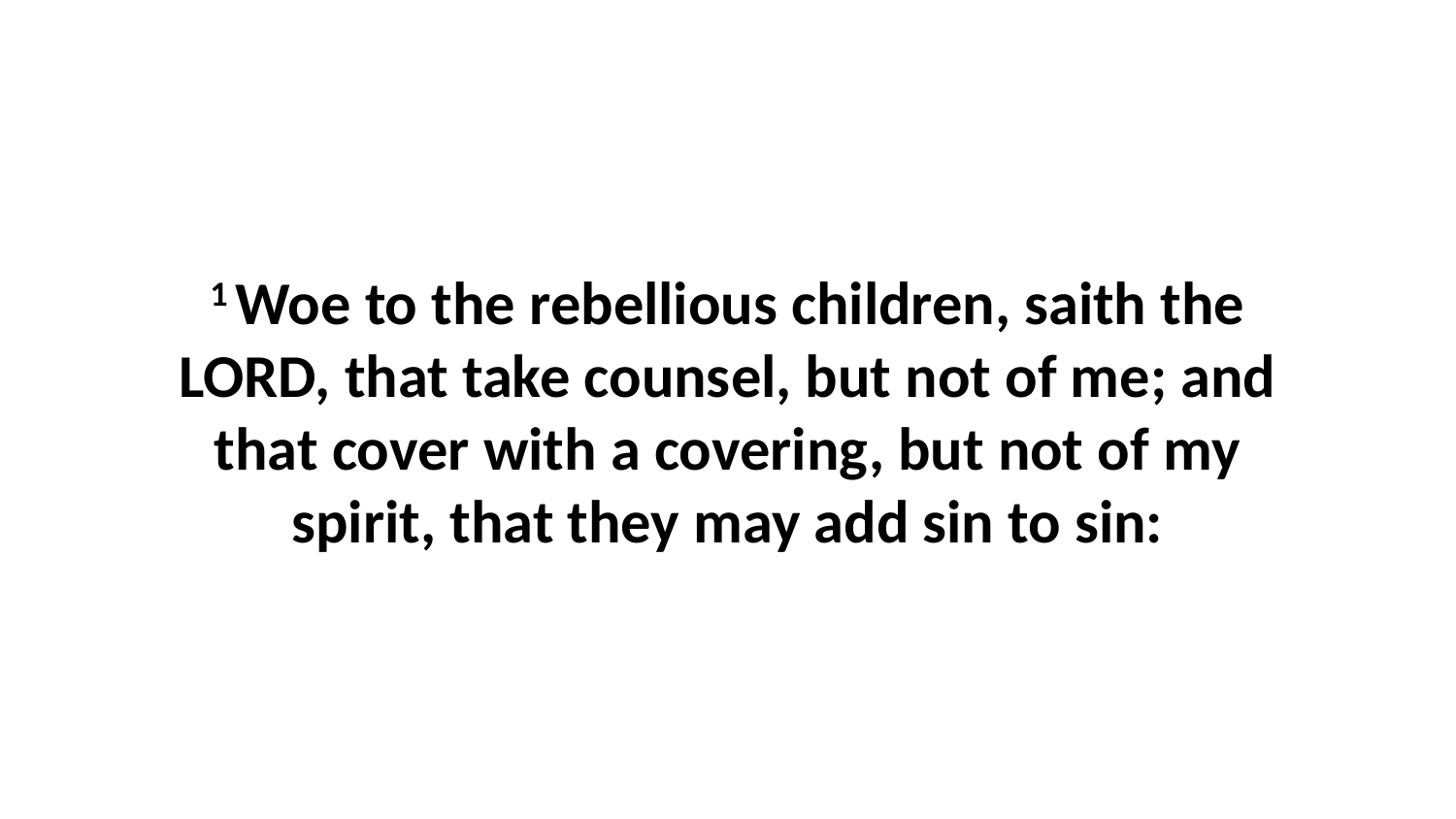

1 Woe to the rebellious children, saith the LORD, that take counsel, but not of me; and that cover with a covering, but not of my spirit, that they may add sin to sin: